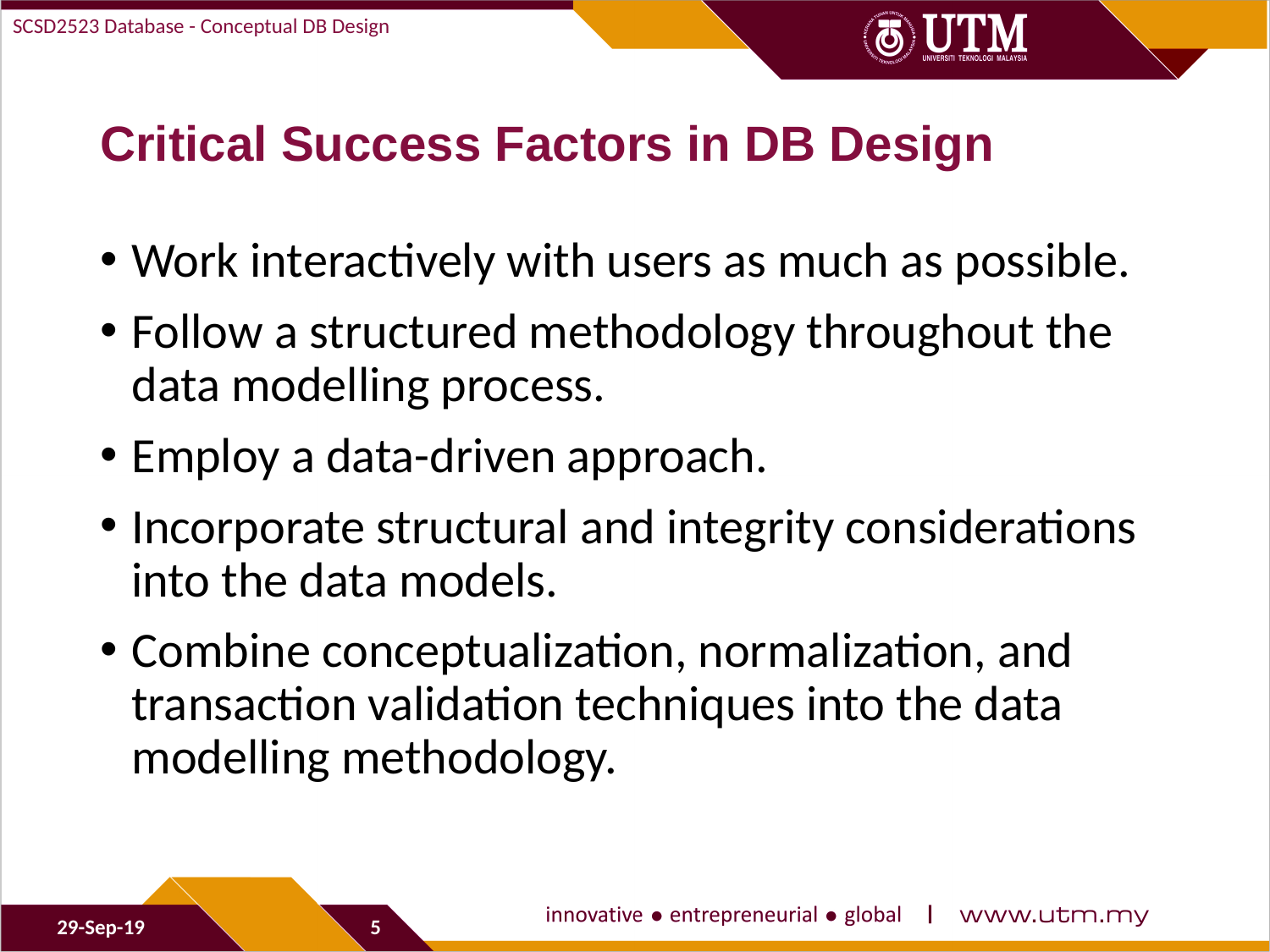

SCSD2523 Database - Conceptual DB Design
# Critical Success Factors in DB Design
Work interactively with users as much as possible.
Follow a structured methodology throughout the data modelling process.
Employ a data-driven approach.
Incorporate structural and integrity considerations into the data models.
Combine conceptualization, normalization, and transaction validation techniques into the data modelling methodology.

29-Sep-19
5